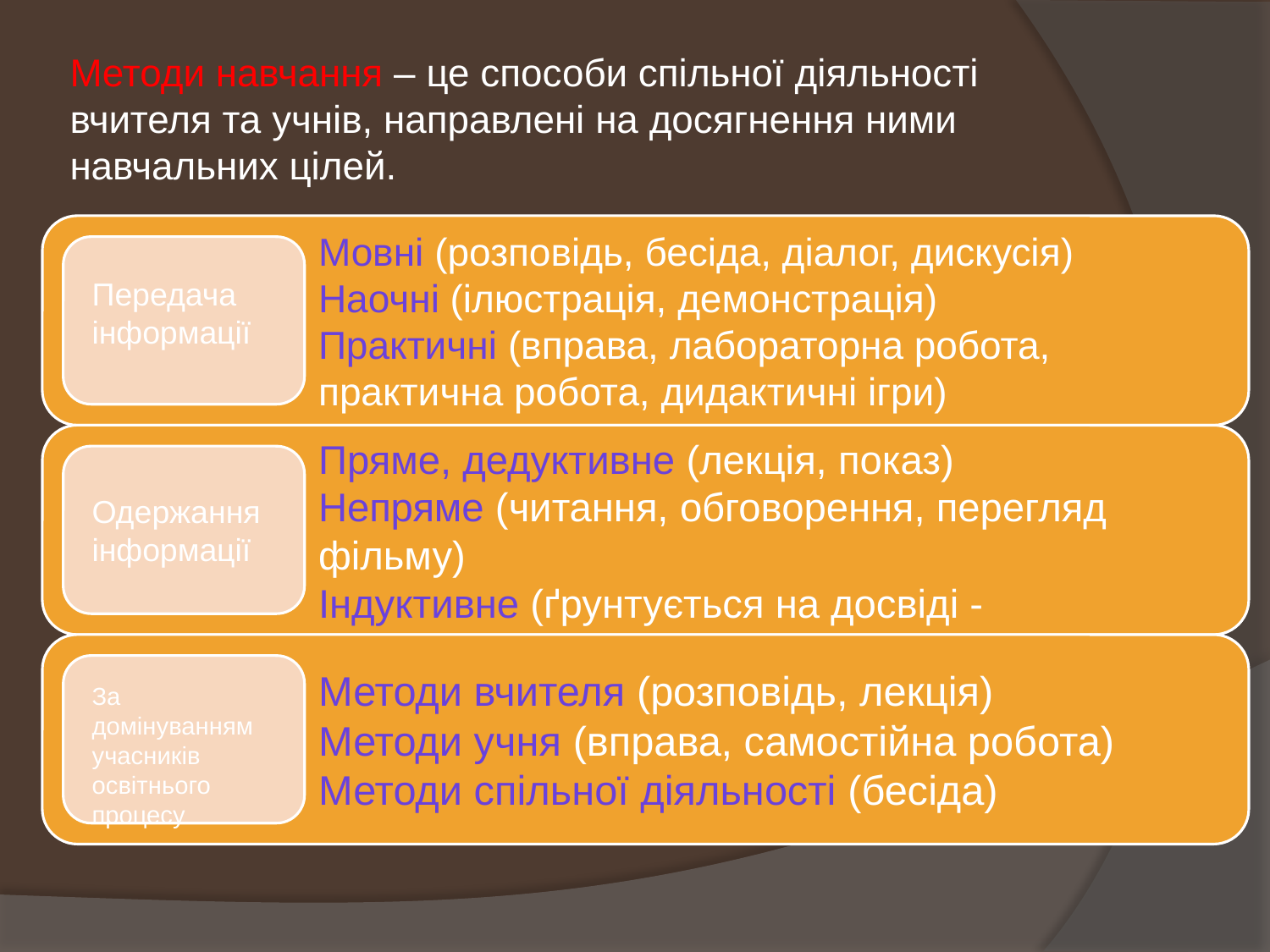

# Методи навчання – це способи спільної діяльності вчителя та учнів, направлені на досягнення ними навчальних цілей.
Мовні (розповідь, бесіда, діалог, дискусія)
Наочні (ілюстрація, демонстрація)
Практичні (вправа, лабораторна робота, практична робота, дидактичні ігри)
Пряме, дедуктивне (лекція, показ)
Непряме (читання, обговорення, перегляд фільму)
Індуктивне (ґрунтується на досвіді -
Методи вчителя (розповідь, лекція)
Методи учня (вправа, самостійна робота)
Методи спільної діяльності (бесіда)
Передача інформації
Одержання інформації
За домінуванням учасників освітнього процесу